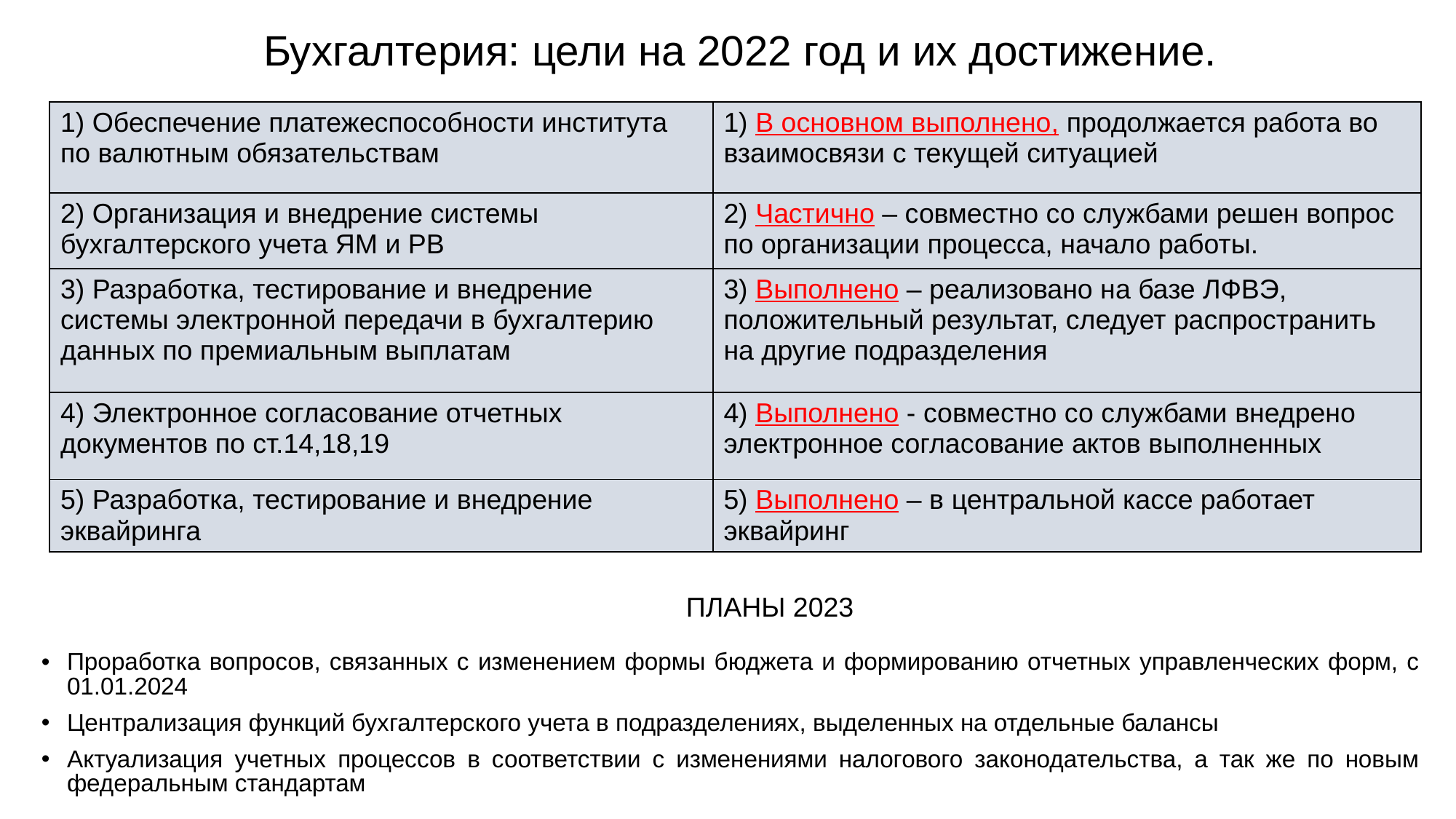

# Бухгалтерия: цели на 2022 год и их достижение.
| 1) Обеспечение платежеспособности института по валютным обязательствам | 1) В основном выполнено, продолжается работа во взаимосвязи с текущей ситуацией |
| --- | --- |
| 2) Организация и внедрение системы бухгалтерского учета ЯМ и РВ | 2) Частично – совместно со службами решен вопрос по организации процесса, начало работы. |
| 3) Разработка, тестирование и внедрение системы электронной передачи в бухгалтерию данных по премиальным выплатам | 3) Выполнено – реализовано на базе ЛФВЭ, положительный результат, следует распространить на другие подразделения |
| 4) Электронное согласование отчетных документов по ст.14,18,19 | 4) Выполнено - совместно со службами внедрено электронное согласование актов выполненных |
| 5) Разработка, тестирование и внедрение эквайринга | 5) Выполнено – в центральной кассе работает эквайринг |
ПЛАНЫ 2023

Проработка вопросов, связанных с изменением формы бюджета и формированию отчетных управленческих форм, с 01.01.2024
Централизация функций бухгалтерского учета в подразделениях, выделенных на отдельные балансы
Актуализация учетных процессов в соответствии с изменениями налогового законодательства, а так же по новым федеральным стандартам